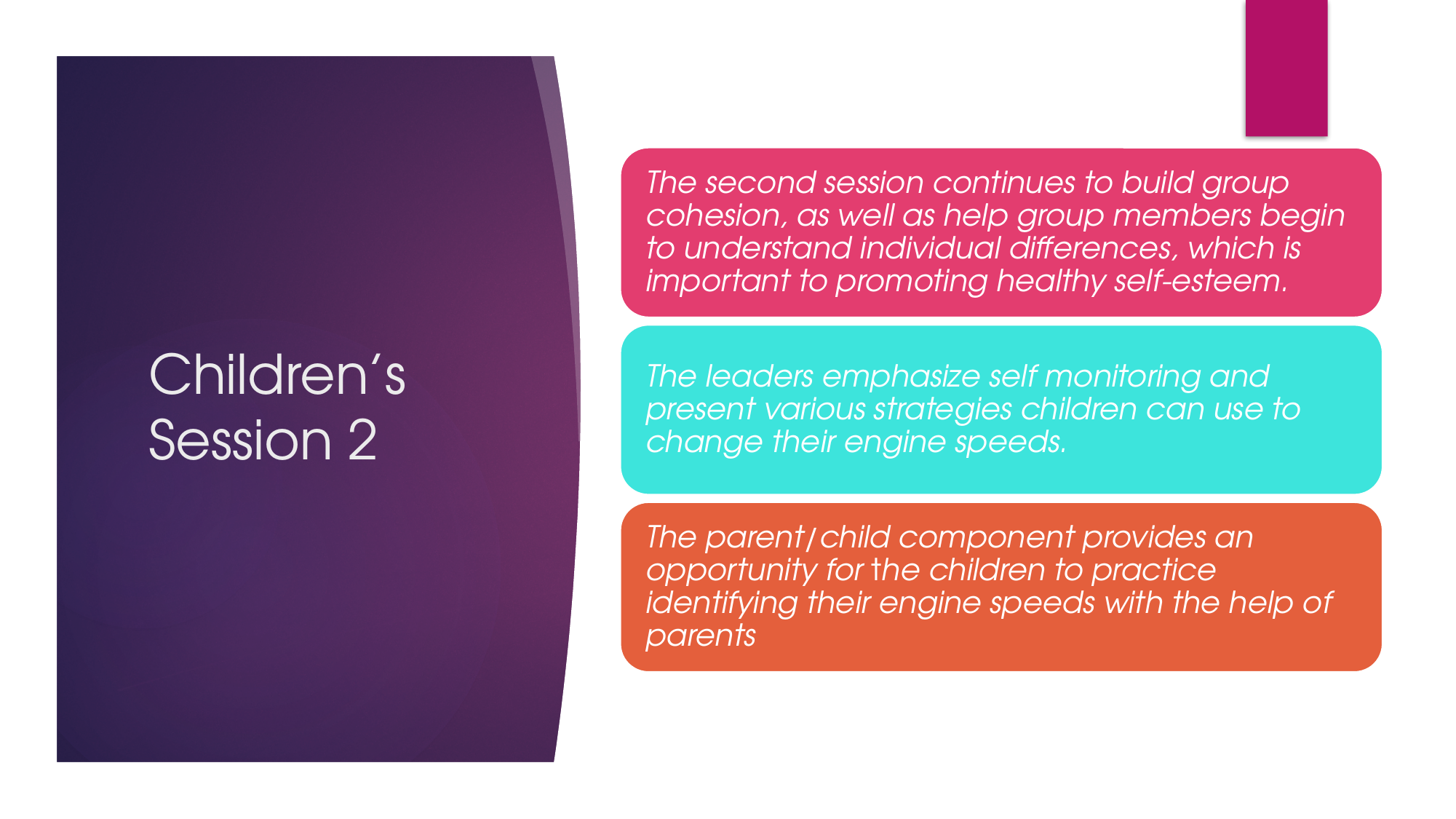

The second session continues to build group cohesion, as well as help group members begin to understand individual differences, which is important to promoting healthy self-esteem.
The leaders emphasize self monitoring and present various strategies children can use to change their engine speeds.
The parent/child component provides an opportunity for the children to practice identifying their engine speeds with the help of parents
# Children’s Session 2